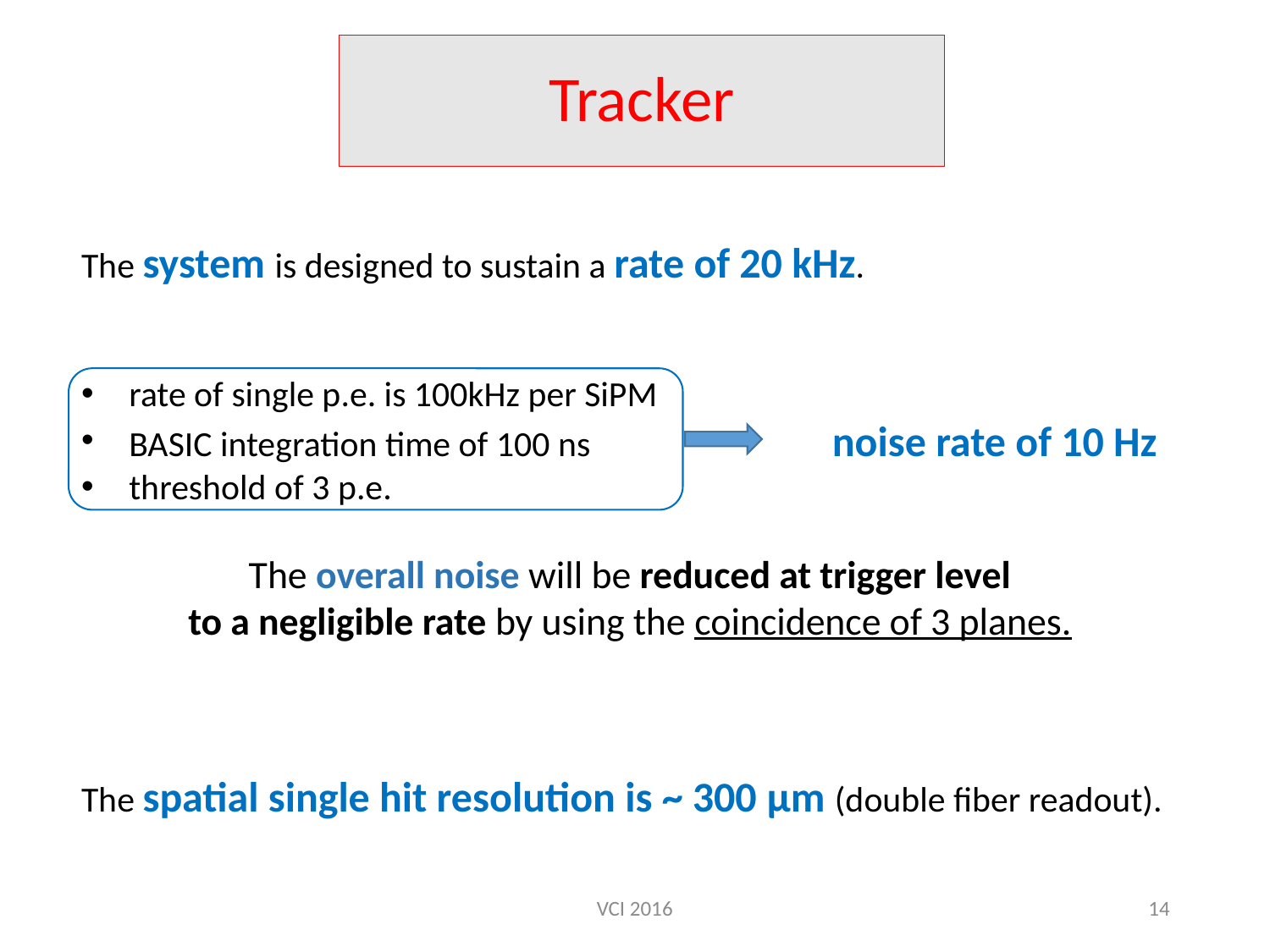

# Tracker
The system is designed to sustain a rate of 20 kHz.

rate of single p.e. is 100kHz per SiPM
BASIC integration time of 100 ns                              noise rate of 10 Hz
threshold of 3 p.e.

The overall noise will be reduced at trigger level
to a negligible rate by using the coincidence of 3 planes.

The spatial single hit resolution is ~ 300 μm (double fiber readout).

VCI 2016
14